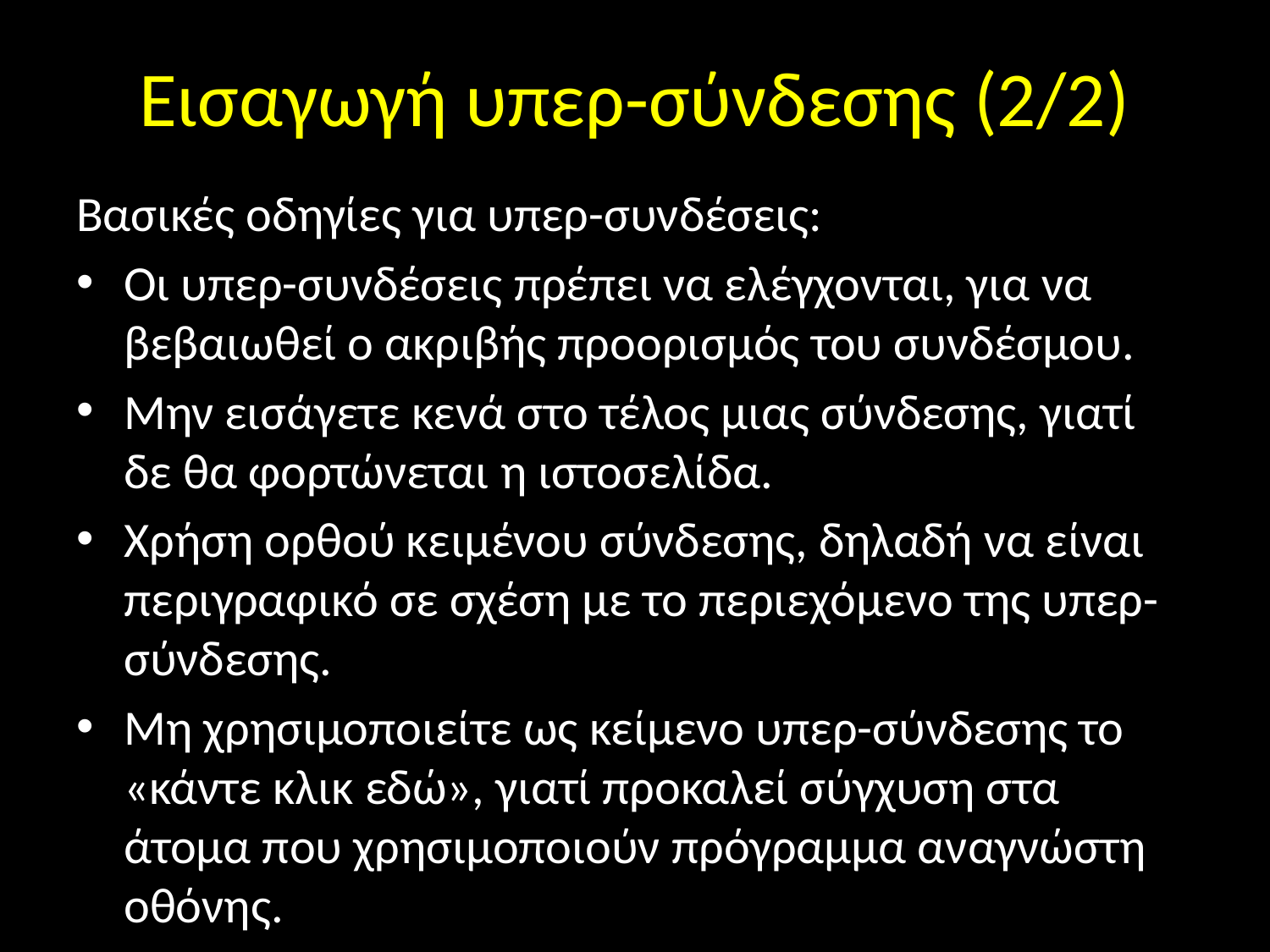

# Εισαγωγή υπερ-σύνδεσης (2/2)
Βασικές οδηγίες για υπερ-συνδέσεις:
Οι υπερ-συνδέσεις πρέπει να ελέγχονται, για να βεβαιωθεί ο ακριβής προορισμός του συνδέσμου.
Μην εισάγετε κενά στο τέλος μιας σύνδεσης, γιατί δε θα φορτώνεται η ιστοσελίδα.
Χρήση ορθού κειμένου σύνδεσης, δηλαδή να είναι περιγραφικό σε σχέση με το περιεχόμενο της υπερ-σύνδεσης.
Μη χρησιμοποιείτε ως κείμενο υπερ-σύνδεσης το «κάντε κλικ εδώ», γιατί προκαλεί σύγχυση στα άτομα που χρησιμοποιούν πρόγραμμα αναγνώστη οθόνης.